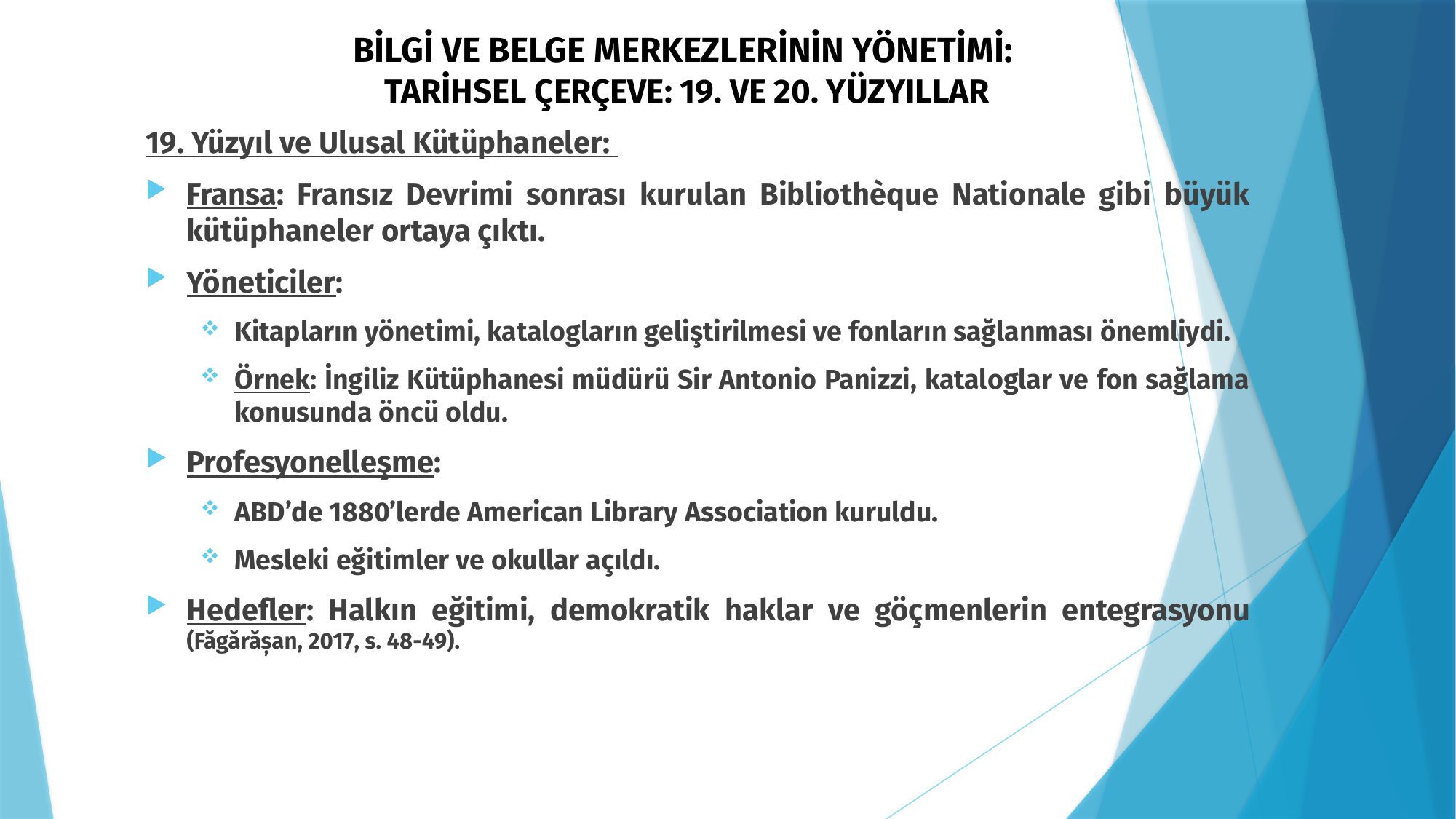

# BİLGİ VE BELGE MERKEZLERİNİN YÖNETİMİ: TARİHSEL ÇERÇEVE: 19. VE 20. YÜZYILLAR
19. Yüzyıl ve Ulusal Kütüphaneler:
Fransa: Fransız Devrimi sonrası kurulan Bibliothèque Nationale gibi büyük kütüphaneler ortaya çıktı.
Yöneticiler:
Kitapların yönetimi, katalogların geliştirilmesi ve fonların sağlanması önemliydi.
Örnek: İngiliz Kütüphanesi müdürü Sir Antonio Panizzi, kataloglar ve fon sağlama konusunda öncü oldu.
Profesyonelleşme:
ABD’de 1880’lerde American Library Association kuruldu.
Mesleki eğitimler ve okullar açıldı.
Hedefler: Halkın eğitimi, demokratik haklar ve göçmenlerin entegrasyonu (Făgărășan, 2017, s. 48-49).